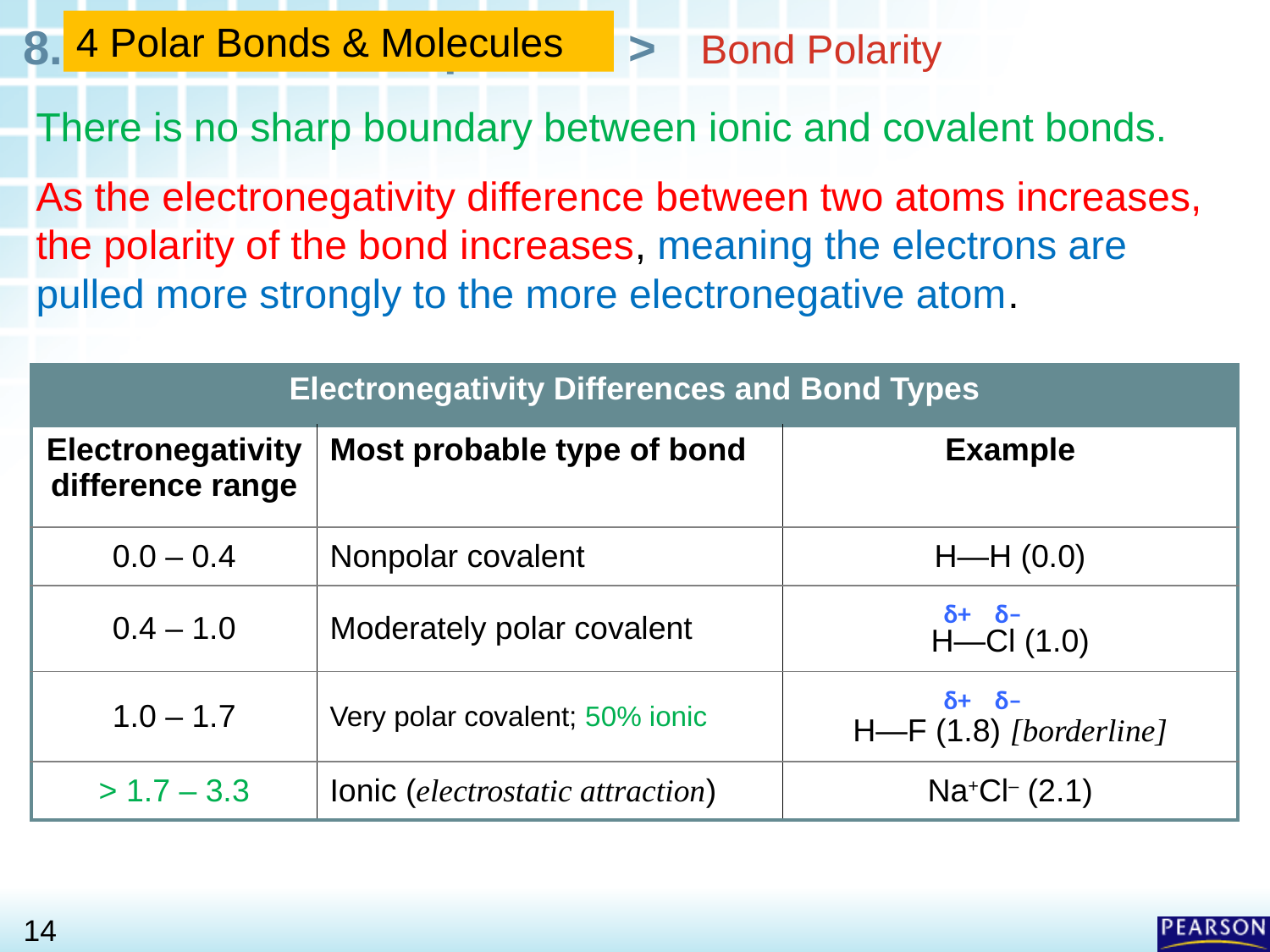

4 Polar Bonds & Molecules
# Bond Polarity
There is no sharp boundary between ionic and covalent bonds.
As the electronegativity difference between two atoms increases, the polarity of the bond increases, meaning the electrons are pulled more strongly to the more electronegative atom.
| Electronegativity Differences and Bond Types |  |  |
| --- | --- | --- |
| Electronegativity difference range | Most probable type of bond | Example |
| 0.0 – 0.4 | Nonpolar covalent | H—H (0.0) |
| 0.4 – 1.0 | Moderately polar covalent | δ+ δ– H—Cl (1.0) |
| 1.0 – 1.7 | Very polar covalent; 50% ionic | δ+ δ– H—F (1.8) [borderline] |
| > 1.7 – 3.3 | Ionic (electrostatic attraction) | Na+Cl– (2.1) |